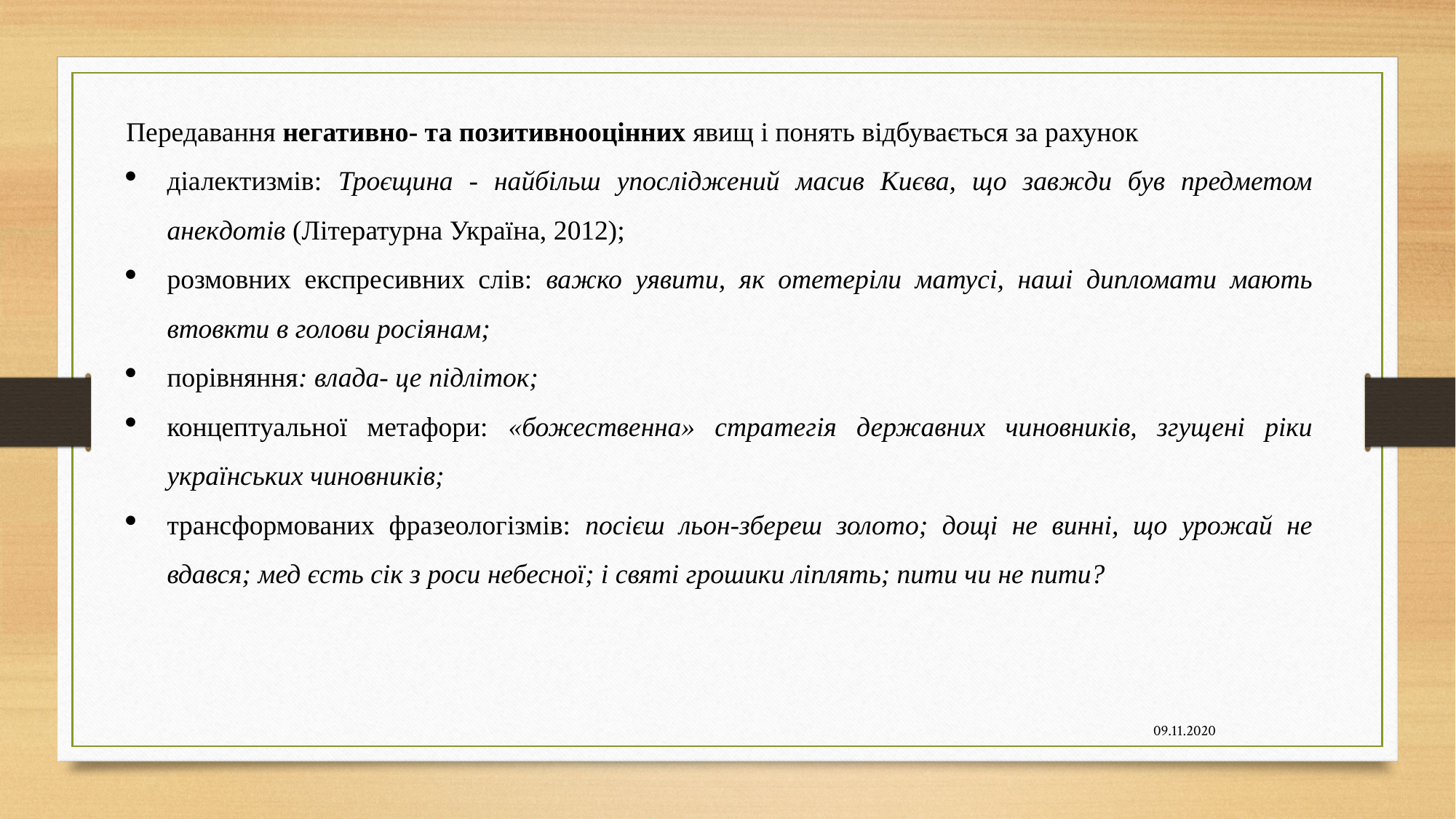

Передавання негативно- та позитивнооцінних явищ і понять відбувається за рахунок
діалектизмів: Троєщина - найбільш упосліджений масив Києва, що завжди був предметом анекдотів (Літературна Україна, 2012);
розмовних експресивних слів: важко уявити, як отетеріли матусі, наші дипломати мають втовкти в голови росіянам;
порівняння: влада- це підліток;
концептуальної метафори: «божественна» стратегія державних чиновників, згущені ріки українських чиновників;
трансформованих фразеологізмів: посієш льон-збереш золото; дощі не винні, що урожай не вдався; мед єсть сік з роси небесної; і святі грошики ліплять; пити чи не пити?
09.11.2020